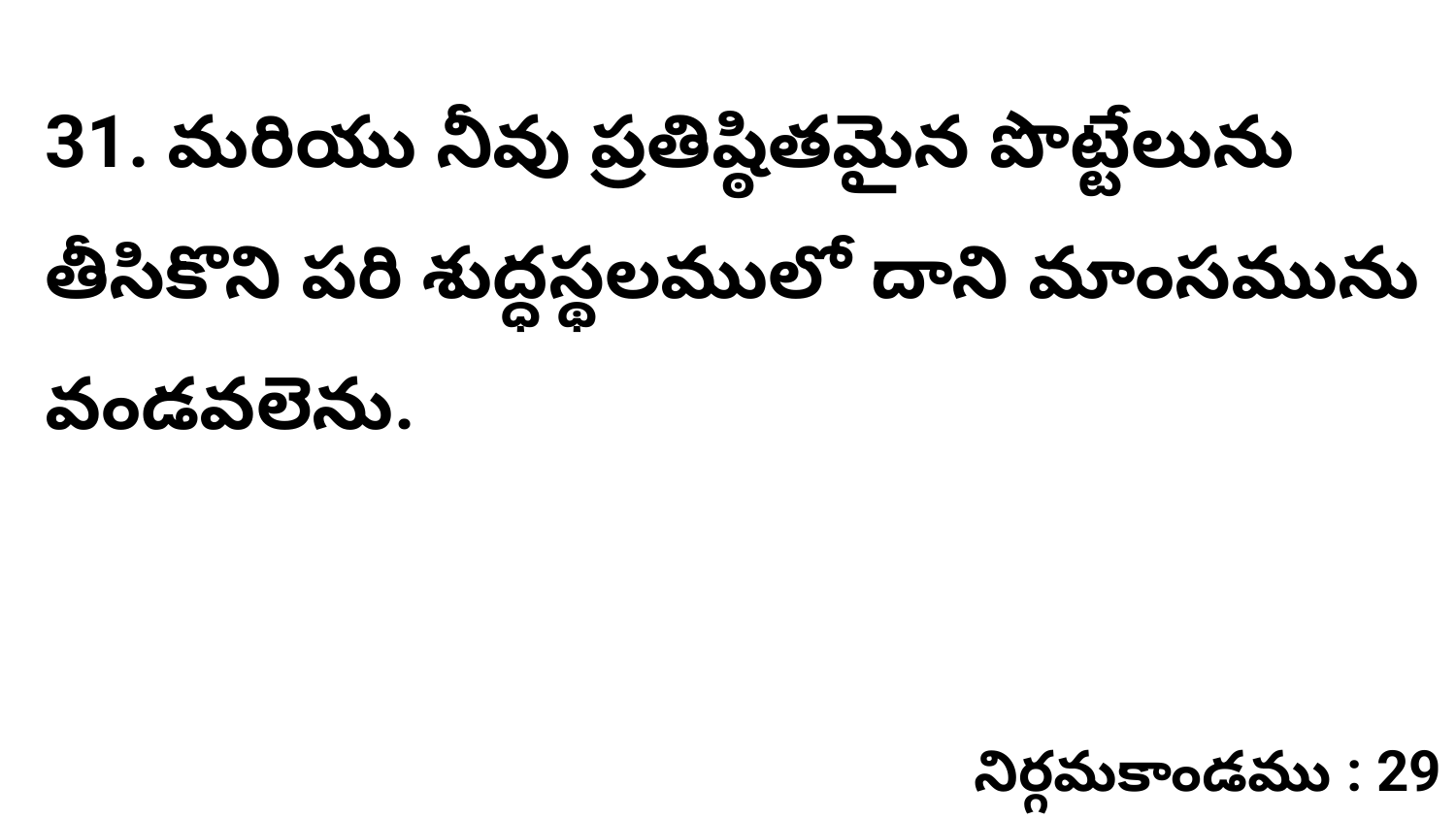

31. మరియు నీవు ప్రతిష్ఠితమైన పొట్టేలును తీసికొని పరి శుద్ధస్థలములో దాని మాంసమును వండవలెను.
నిర్గమకాండము : 29